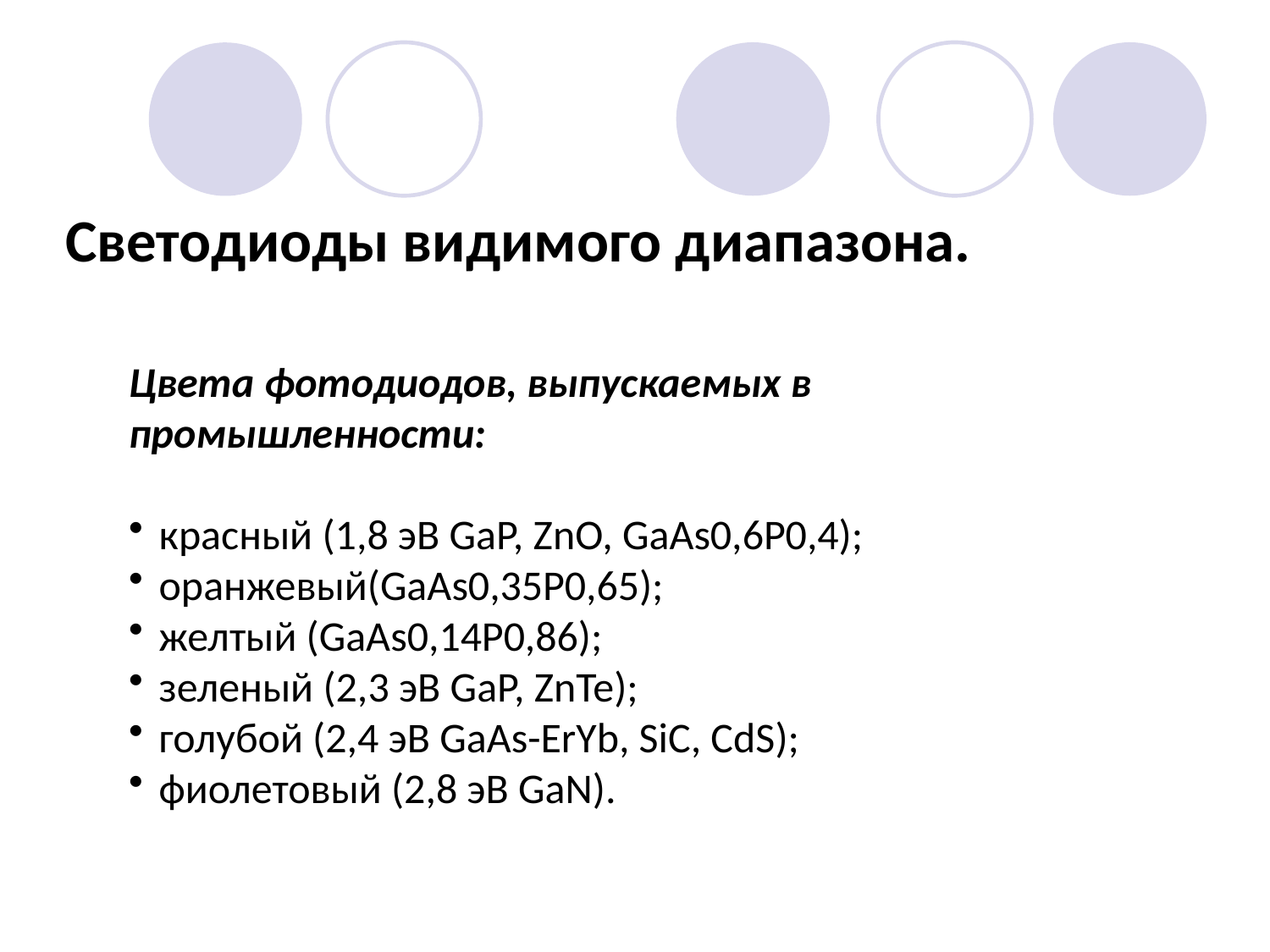

Светодиоды видимого диапазона.
Цвета фотодиодов, выпускаемых в промышленности:

красный (1,8 эВ GaP, ZnO, GaAs0,6P0,4);
оранжевый(GaAs0,35P0,65);
желтый (GaAs0,14P0,86);
зеленый (2,3 эВ GaP, ZnTe);
голубой (2,4 эВ GaAs-ErYb, SiC, CdS);
фиолетовый (2,8 эВ GaN).